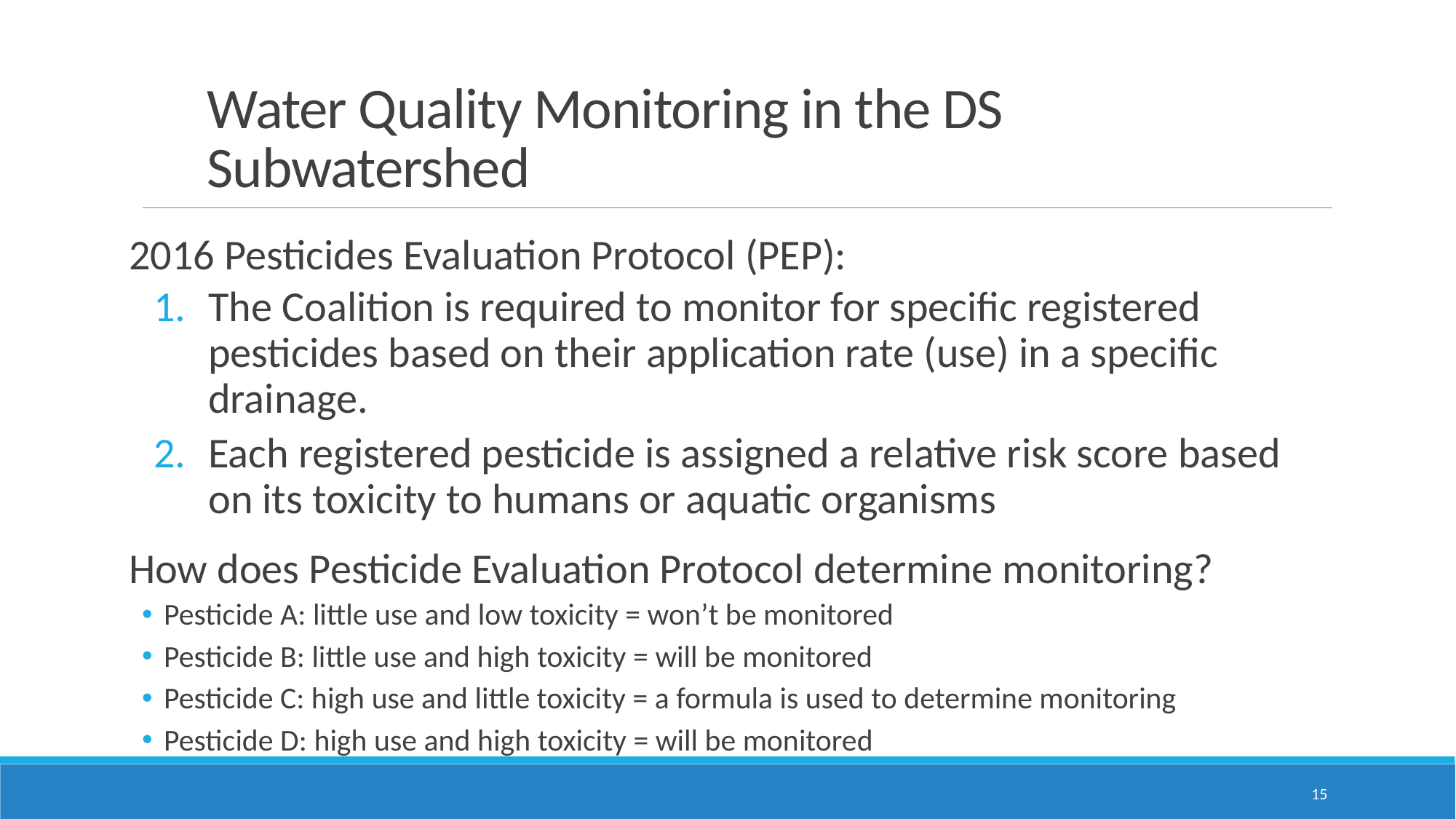

# Water Quality Monitoring in the DS Subwatershed

2016 Pesticides Evaluation Protocol (PEP):
The Coalition is required to monitor for specific registered pesticides based on their application rate (use) in a specific drainage.
Each registered pesticide is assigned a relative risk score based on its toxicity to humans or aquatic organisms
How does Pesticide Evaluation Protocol determine monitoring?
Pesticide A: little use and low toxicity = won’t be monitored
Pesticide B: little use and high toxicity = will be monitored
Pesticide C: high use and little toxicity = a formula is used to determine monitoring
Pesticide D: high use and high toxicity = will be monitored

15